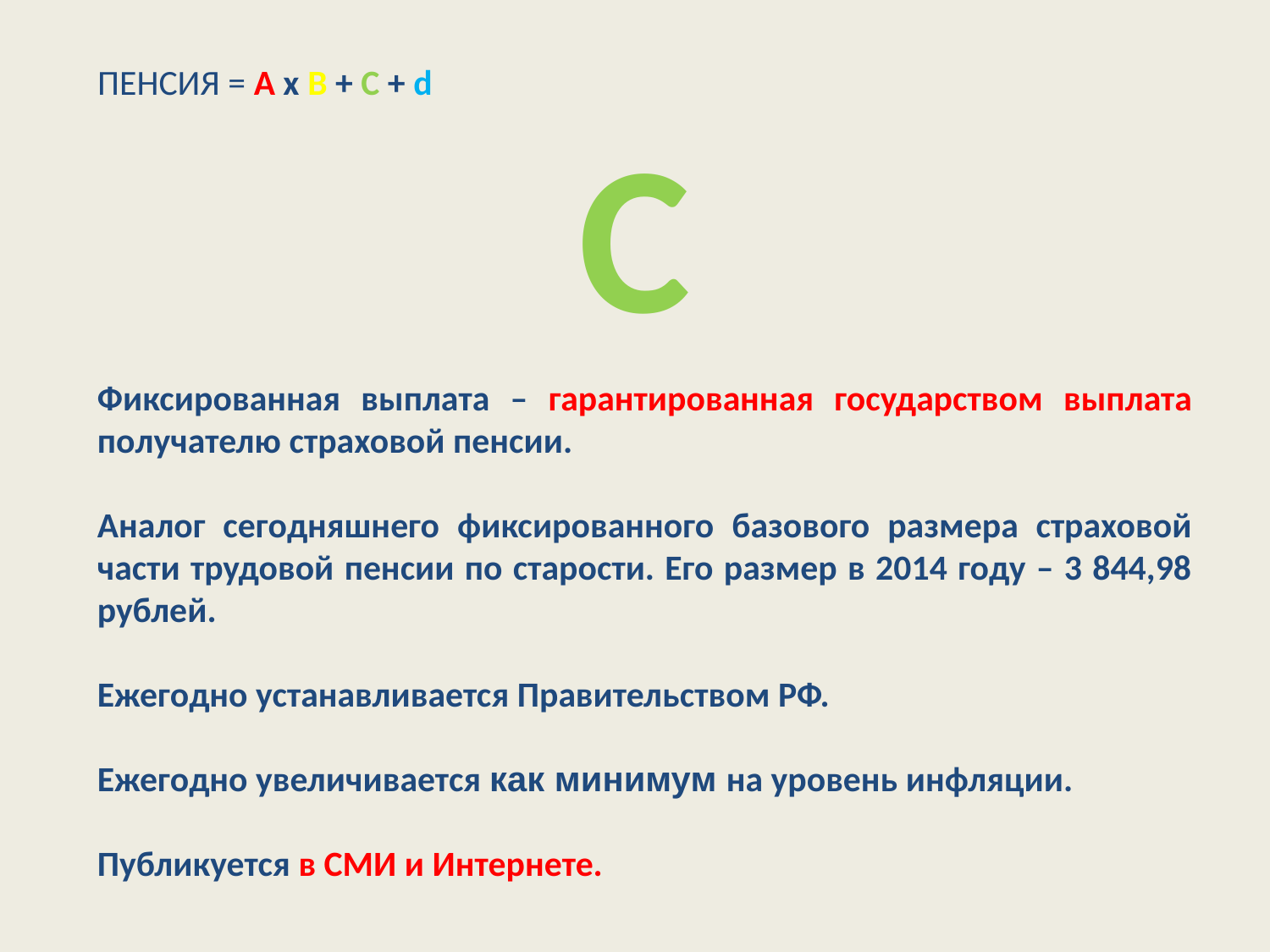

ПЕНСИЯ = А х В + С + d
С
Фиксированная выплата – гарантированная государством выплата получателю страховой пенсии.

Аналог сегодняшнего фиксированного базового размера страховой части трудовой пенсии по старости. Его размер в 2014 году – 3 844,98 рублей.

Ежегодно устанавливается Правительством РФ.

Ежегодно увеличивается как минимум на уровень инфляции.

Публикуется в СМИ и Интернете.